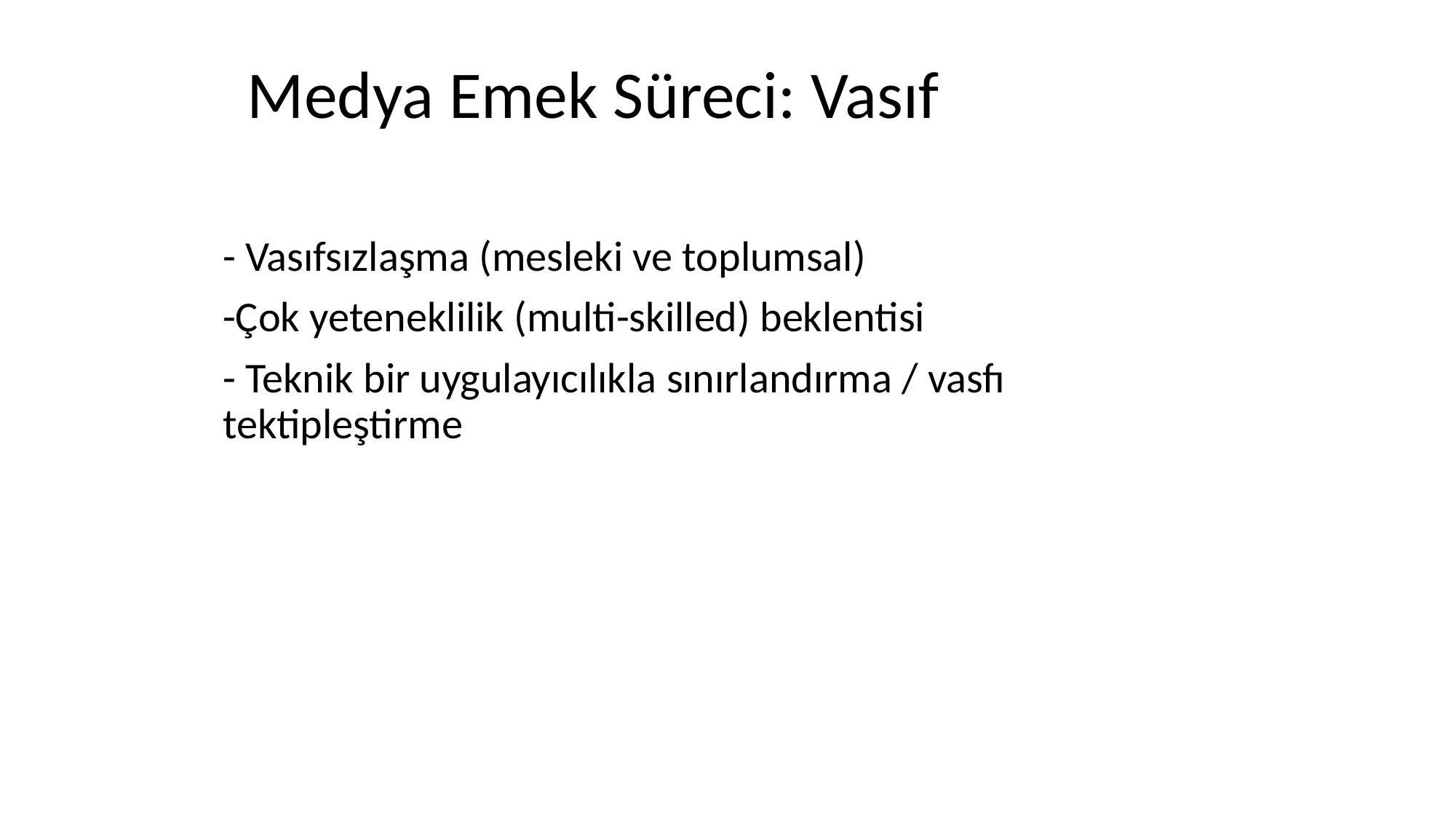

# Medya Emek Süreci: Vasıf
- Vasıfsızlaşma (mesleki ve toplumsal)
-Çok yeteneklilik (multi-skilled) beklentisi
- Teknik bir uygulayıcılıkla sınırlandırma / vasfı tektipleştirme